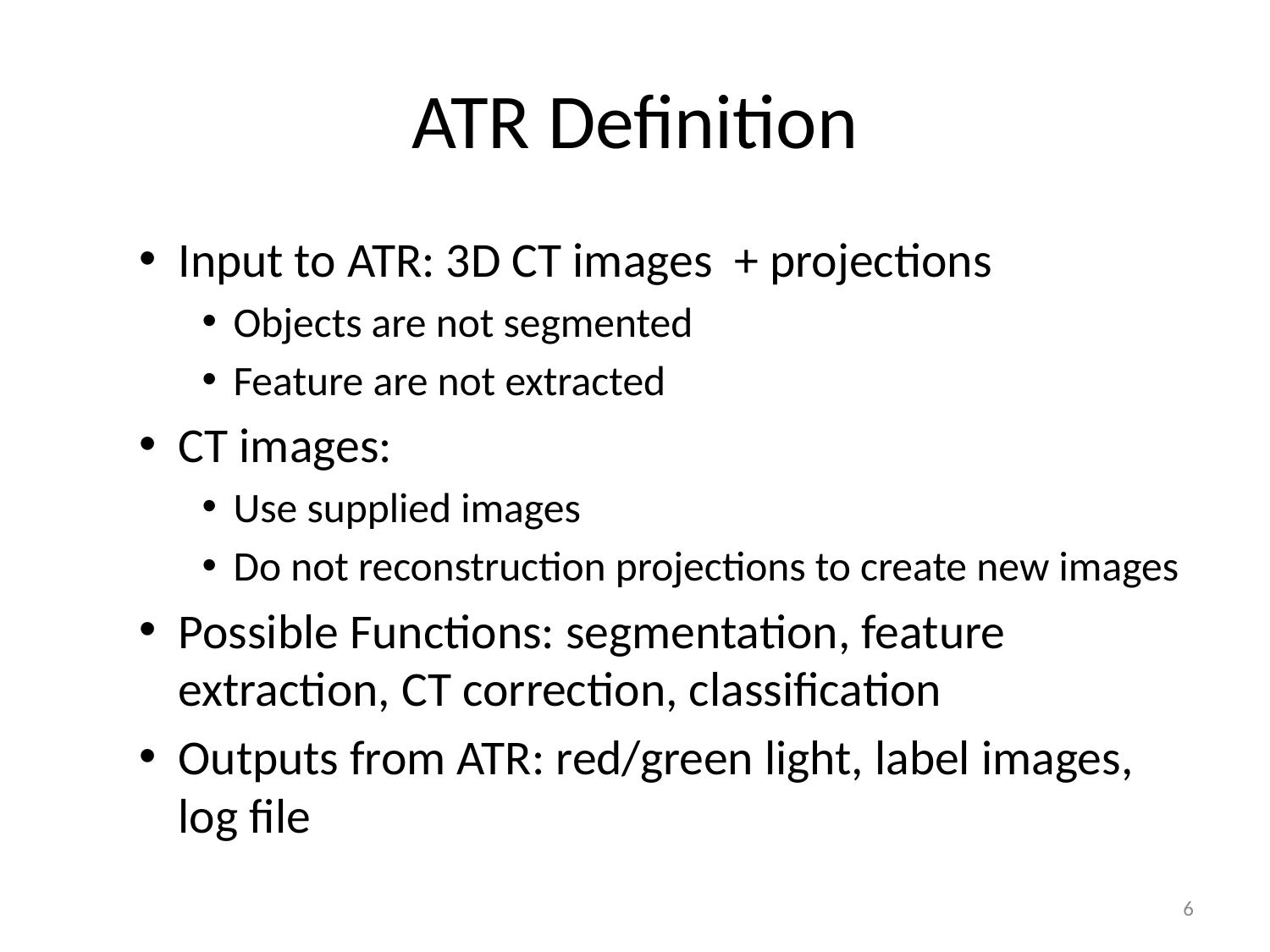

# ATR Definition
Input to ATR: 3D CT images  + projections
Objects are not segmented
Feature are not extracted
CT images:
Use supplied images
Do not reconstruction projections to create new images
Possible Functions: segmentation, feature extraction, CT correction, classification
Outputs from ATR: red/green light, label images, log file
6